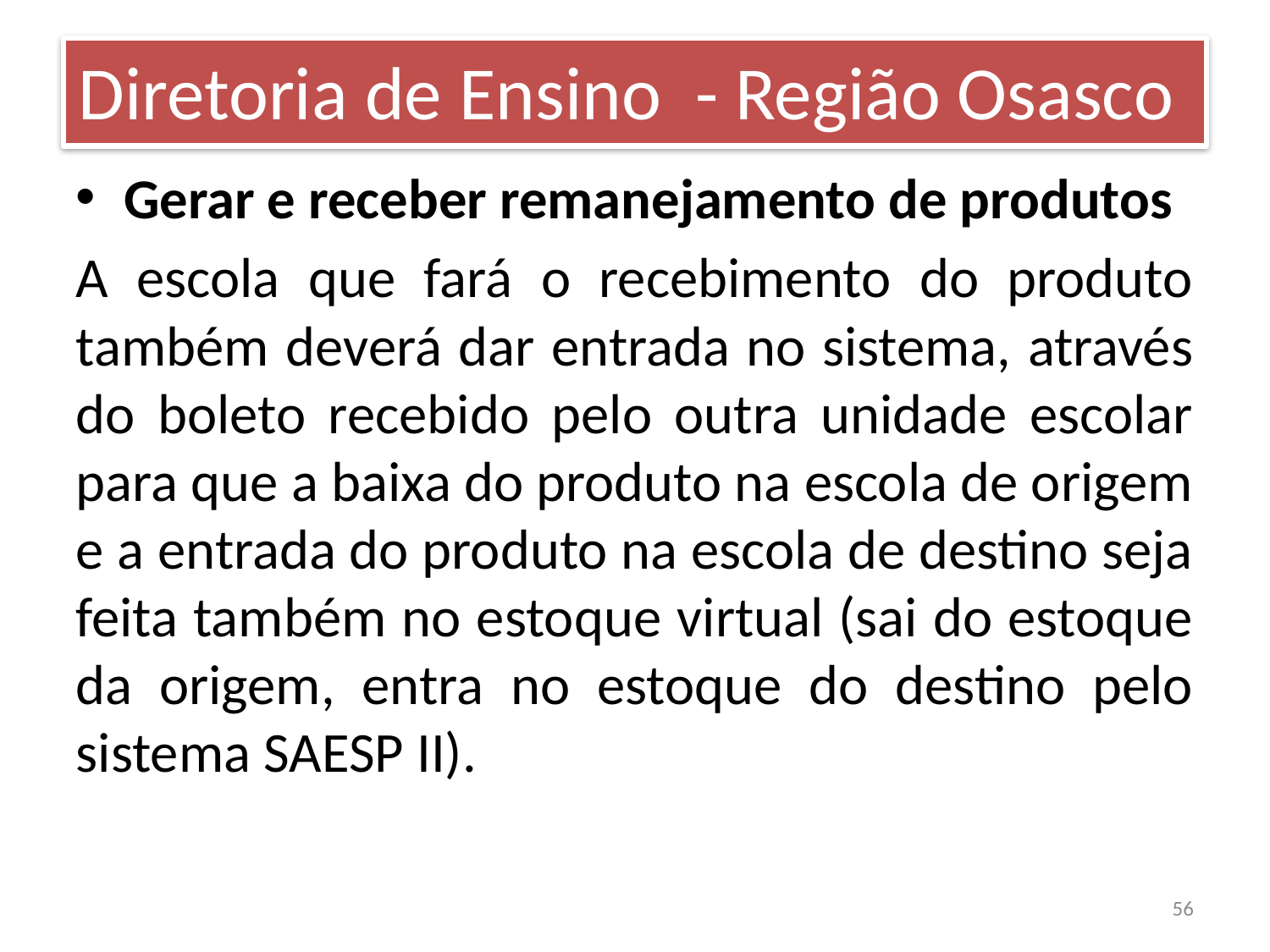

Diretoria de Ensino  - Região Osasco
Gerar e receber remanejamento de produtos
A escola que fará o recebimento do produto também deverá dar entrada no sistema, através do boleto recebido pelo outra unidade escolar para que a baixa do produto na escola de origem e a entrada do produto na escola de destino seja feita também no estoque virtual (sai do estoque da origem, entra no estoque do destino pelo sistema SAESP II).

56